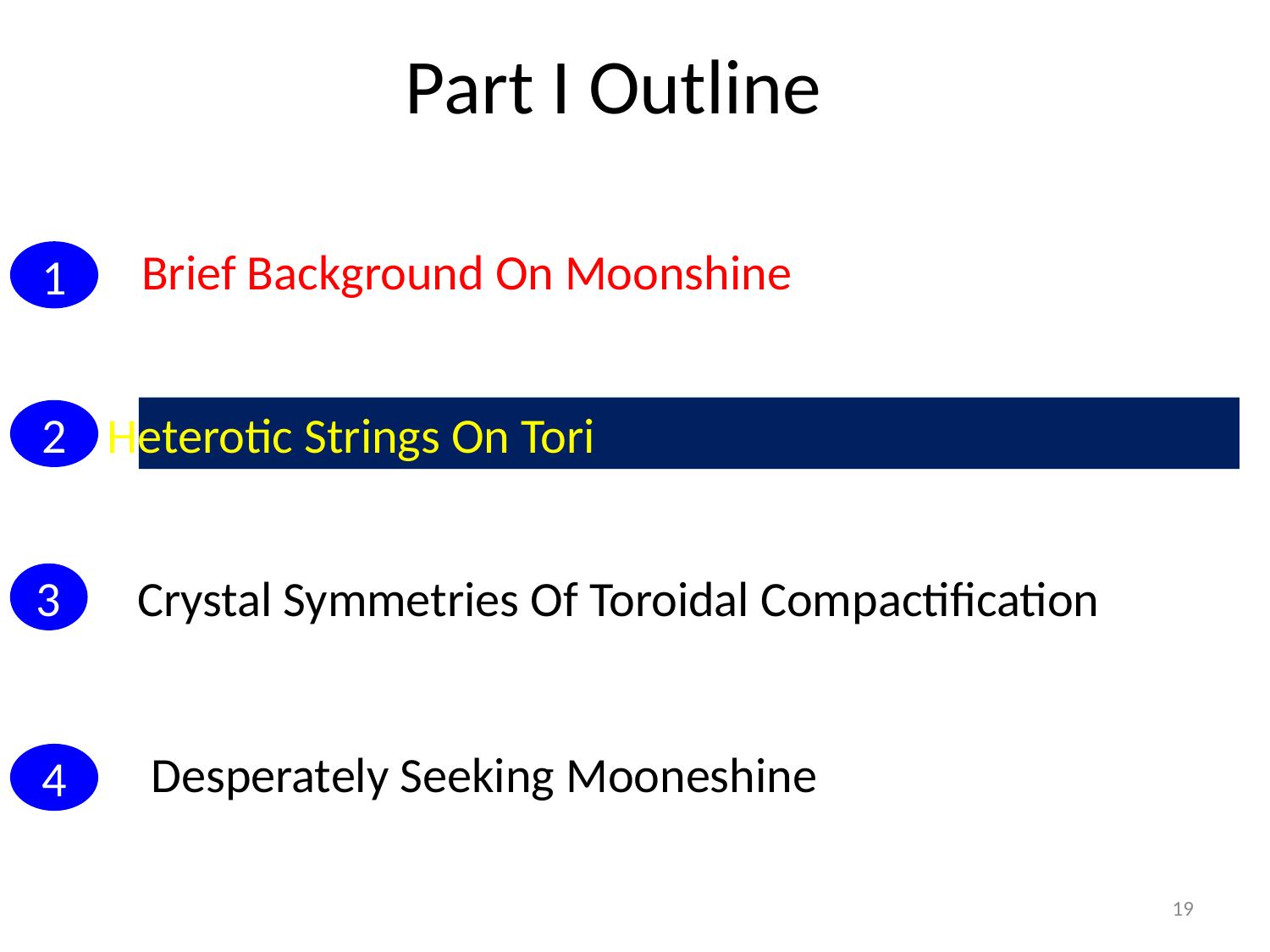

# Part I Outline
Brief Background On Moonshine
1

Heterotic Strings On Tori
2
Crystal Symmetries Of Toroidal Compactification
3
Desperately Seeking Mooneshine
4
19